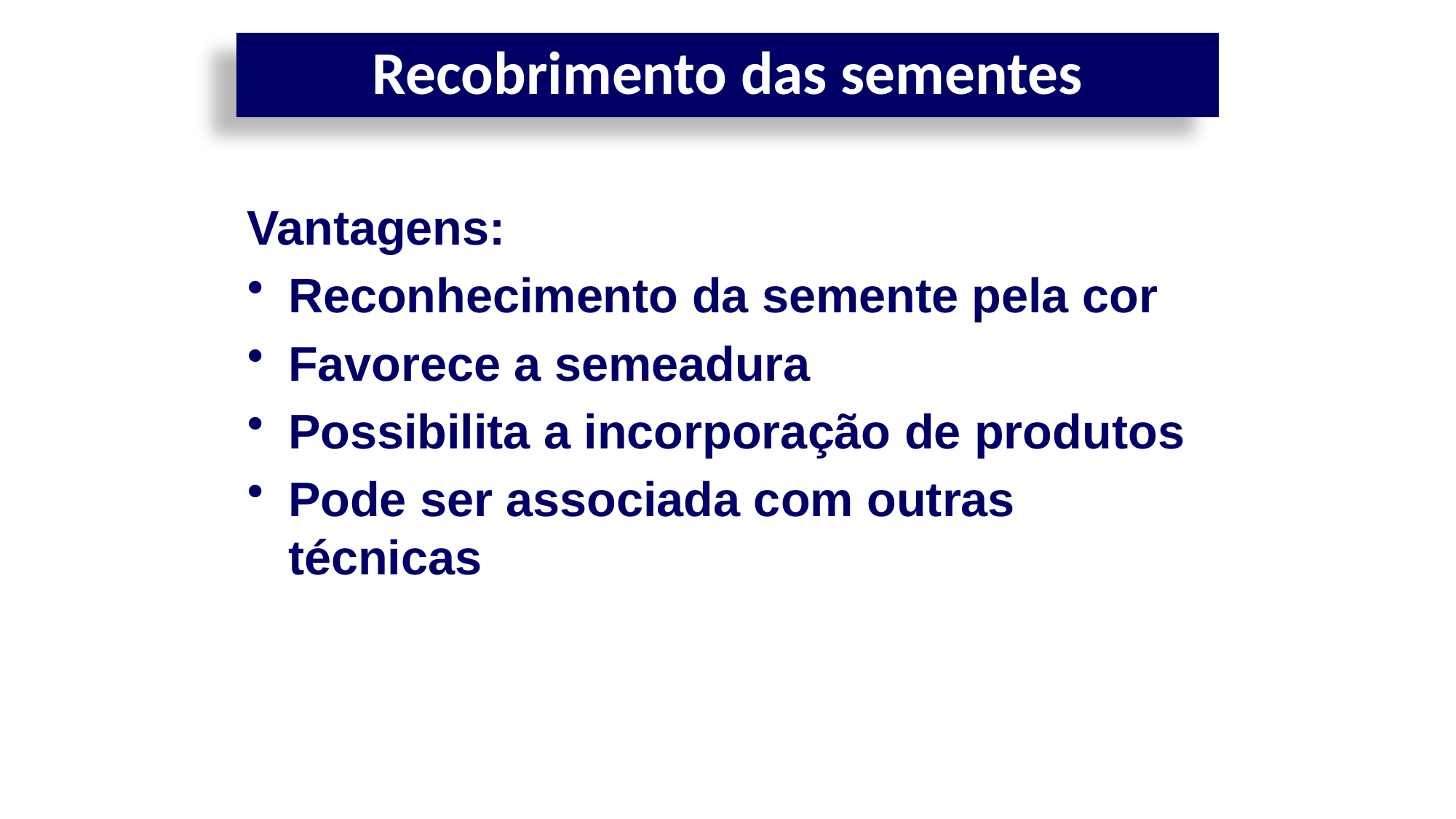

# Recobrimento das sementes
Vantagens:
Reconhecimento da semente pela cor
Favorece a semeadura
Possibilita a incorporação de produtos
Pode ser associada com outras técnicas